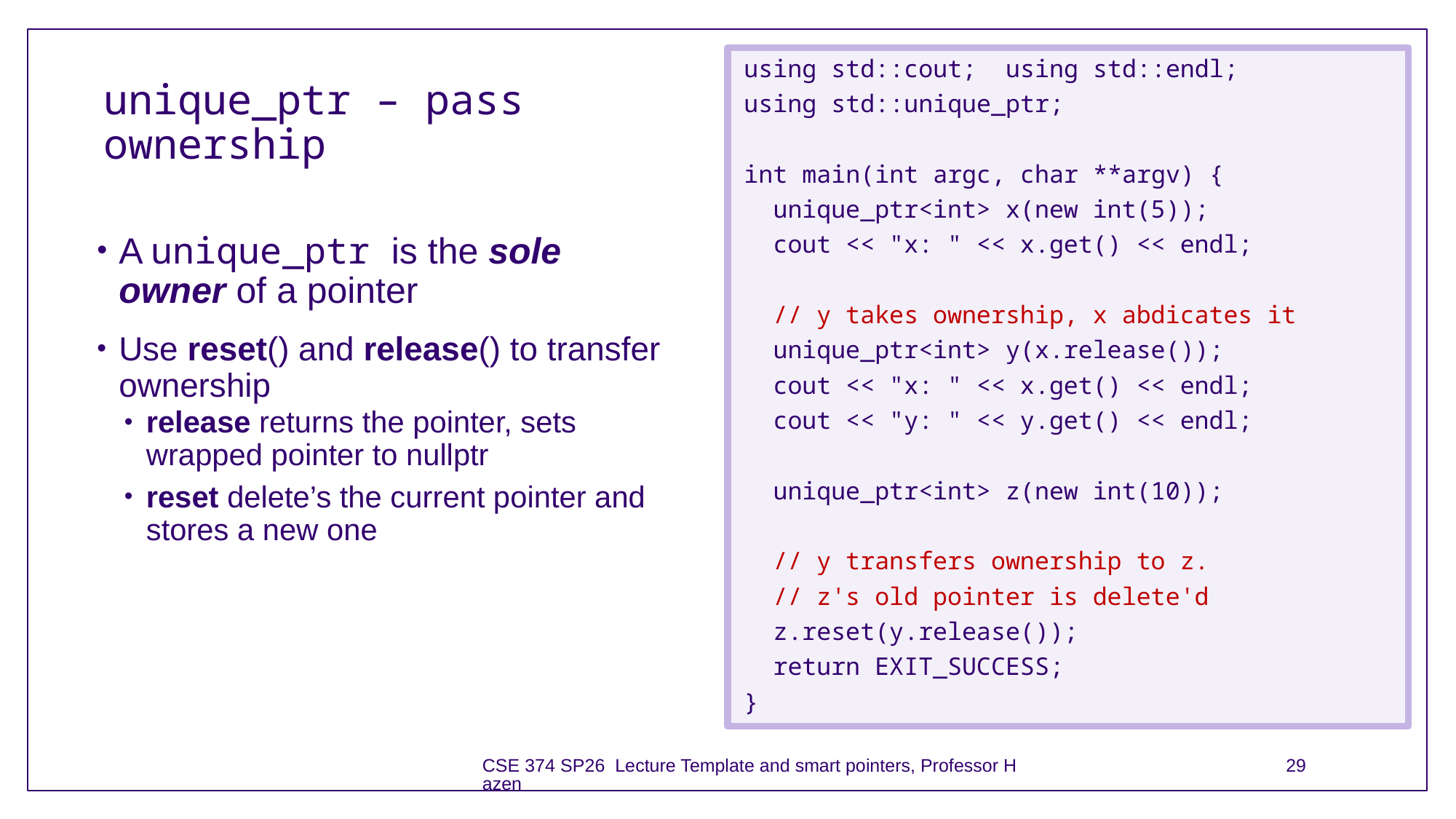

using std::cout;  using std::endl;
using std::unique_ptr;

int main(int argc, char **argv) {
  unique_ptr<int> x(new int(5));
  cout << "x: " << x.get() << endl;

  // y takes ownership, x abdicates it
  unique_ptr<int> y(x.release());
  cout << "x: " << x.get() << endl;
  cout << "y: " << y.get() << endl;

  unique_ptr<int> z(new int(10));

  // y transfers ownership to z.
  // z's old pointer is delete'd
  z.reset(y.release());
  return EXIT_SUCCESS;
}
# unique_ptr – pass ownership
A unique_ptr is the sole owner of a pointer
Use reset() and release() to transfer ownership
release returns the pointer, sets wrapped pointer to nullptr
reset delete’s the current pointer and stores a new one

CSE 374 SP26  Lecture Template and smart pointers, Professor Hazen
29